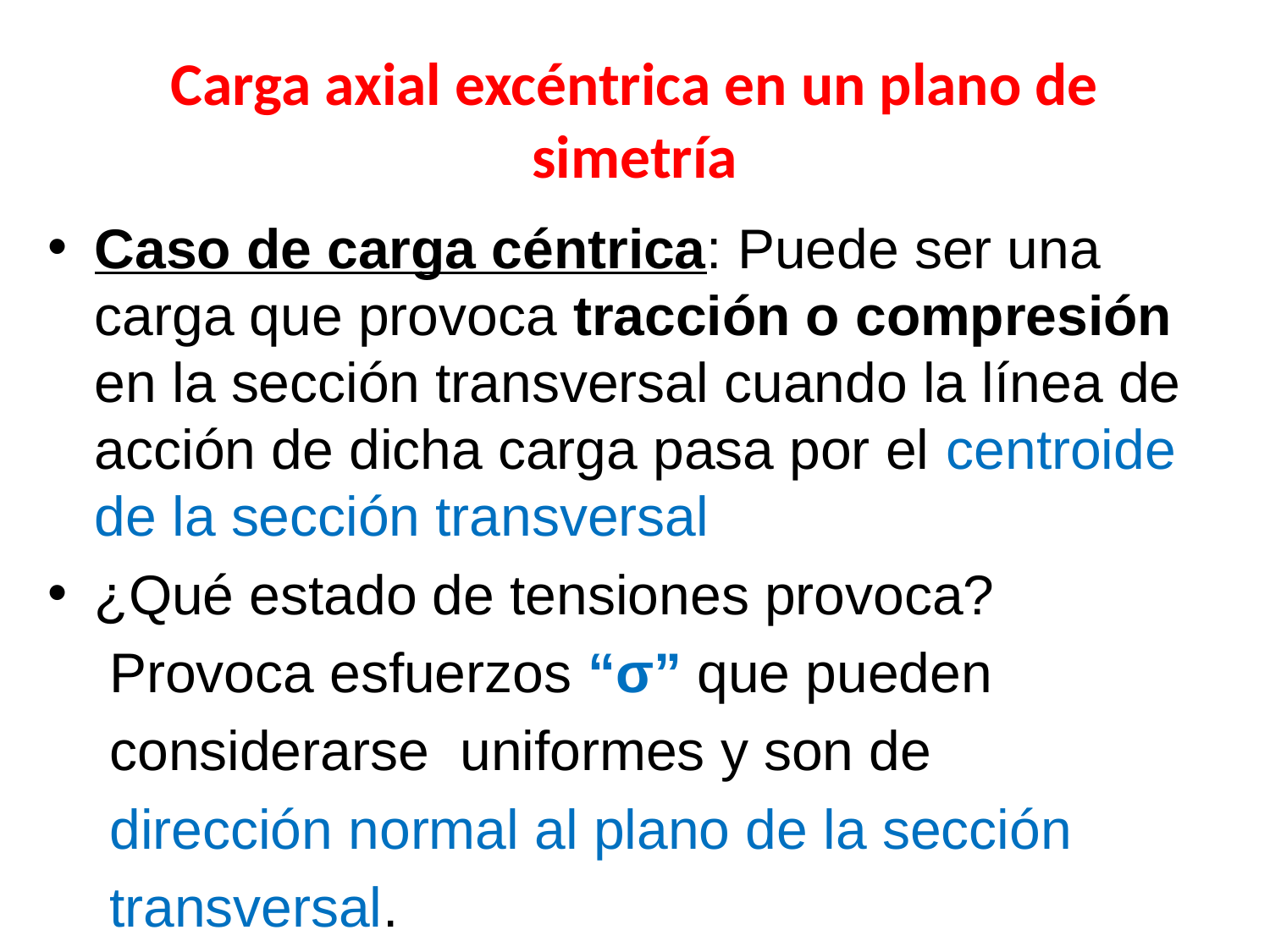

# Carga axial excéntrica en un plano de simetría
Caso de carga céntrica: Puede ser una carga que provoca tracción o compresión en la sección transversal cuando la línea de acción de dicha carga pasa por el centroide de la sección transversal
¿Qué estado de tensiones provoca?
    Provoca esfuerzos “σ” que pueden
    considerarse  uniformes y son de
    dirección normal al plano de la sección
    transversal.